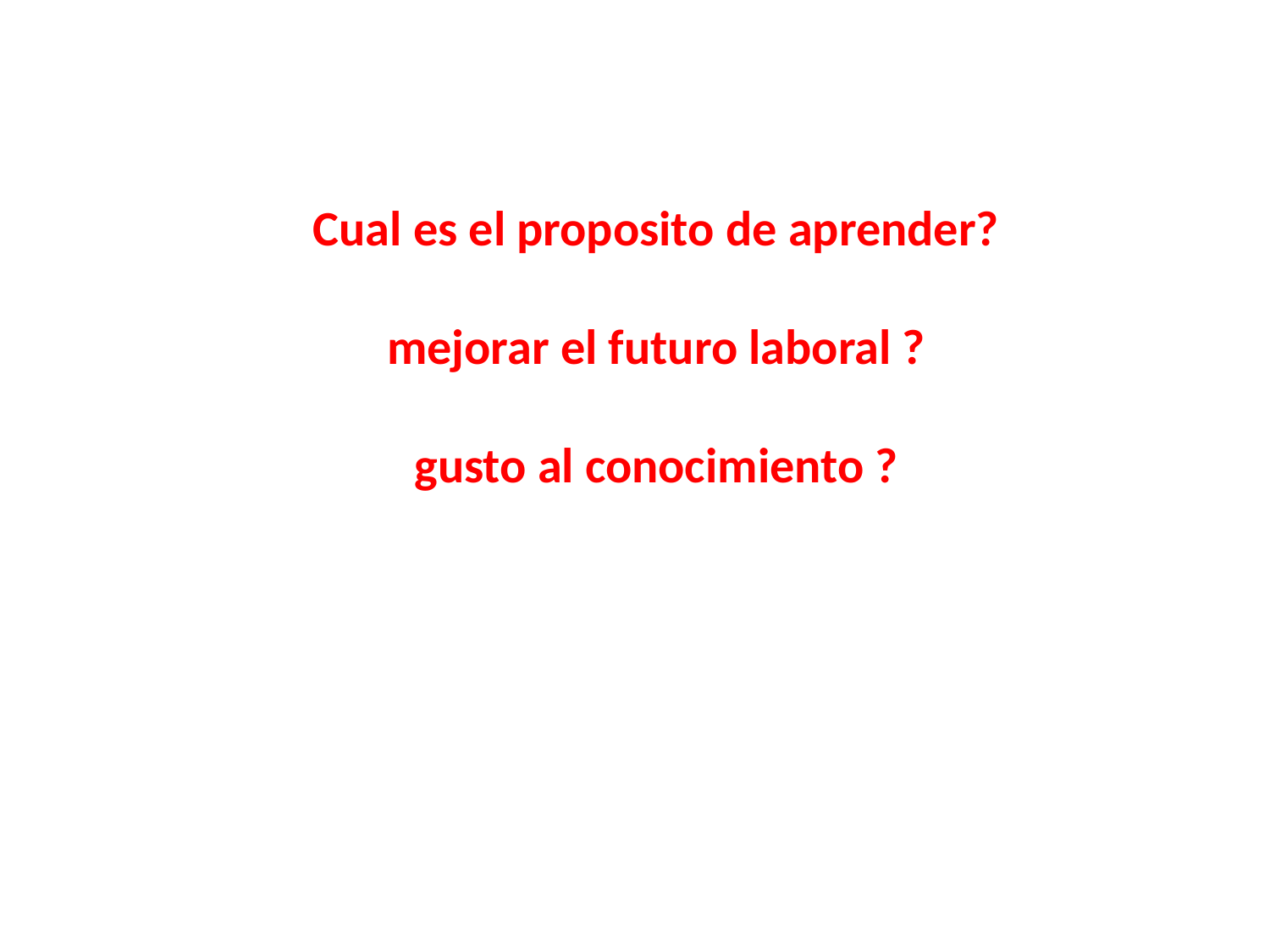

Cual es el proposito de aprender?

mejorar el futuro laboral ?

gusto al conocimiento ?